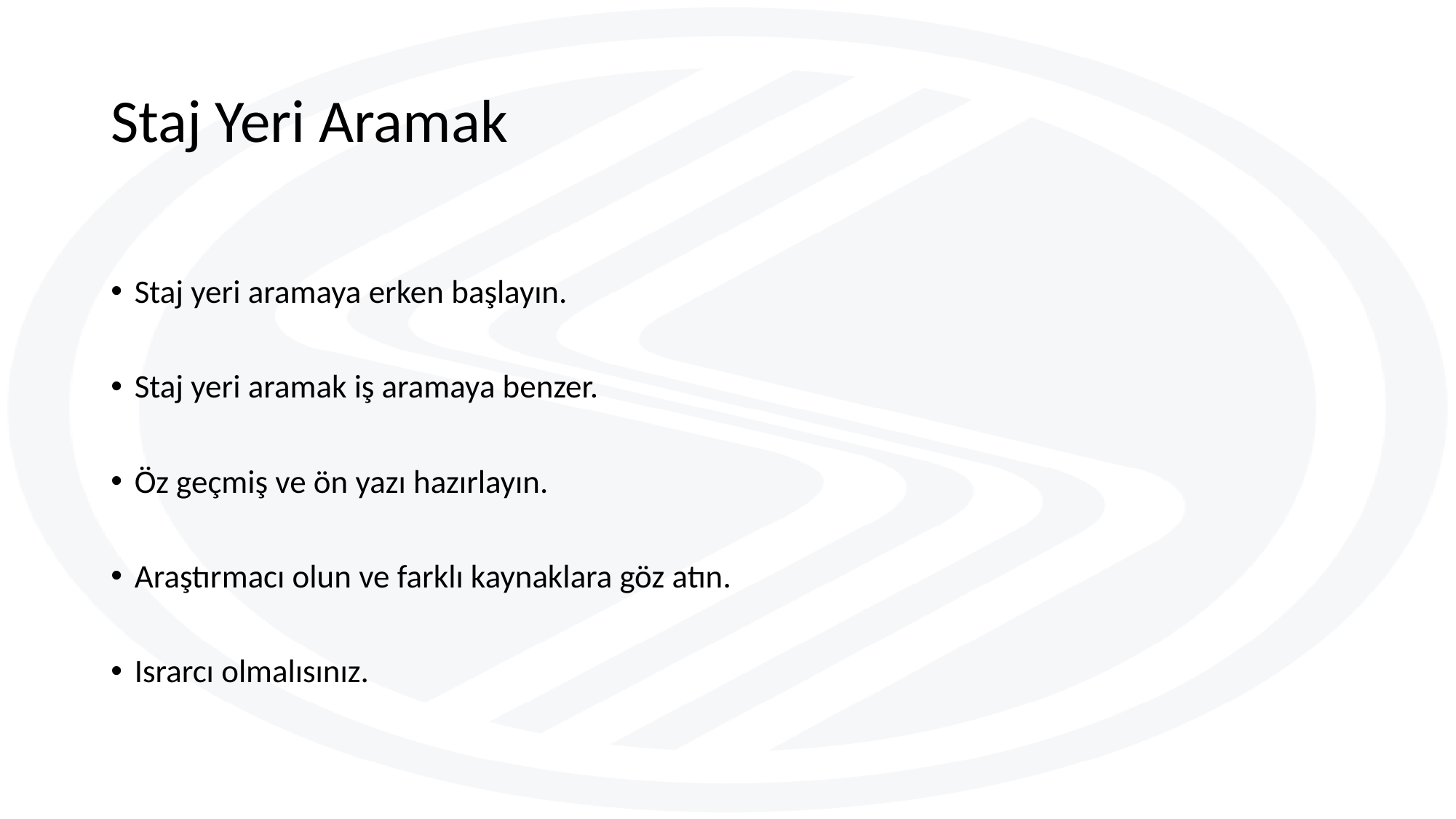

# Staj Yeri Aramak

Staj yeri aramaya erken başlayın.

Staj yeri aramak iş aramaya benzer.

Öz geçmiş ve ön yazı hazırlayın.

Araştırmacı olun ve farklı kaynaklara göz atın.

Israrcı olmalısınız.